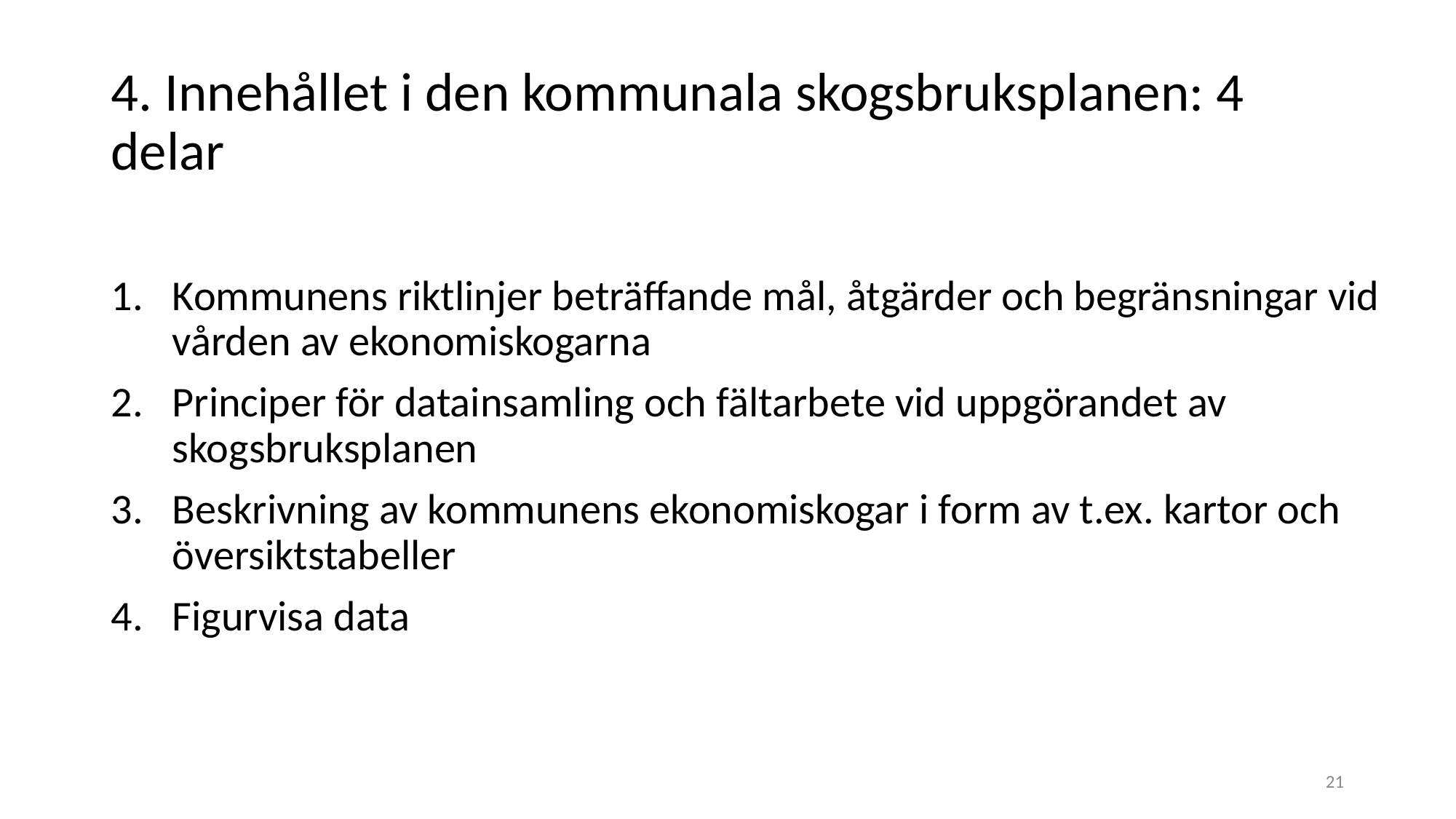

# 4. Innehållet i den kommunala skogsbruksplanen: 4 delar

Kommunens riktlinjer beträffande mål, åtgärder och begränsningar vid vården av ekonomiskogarna
Principer för datainsamling och fältarbete vid uppgörandet av  skogsbruksplanen
Beskrivning av kommunens ekonomiskogar i form av t.ex. kartor och översiktstabeller
Figurvisa data

21